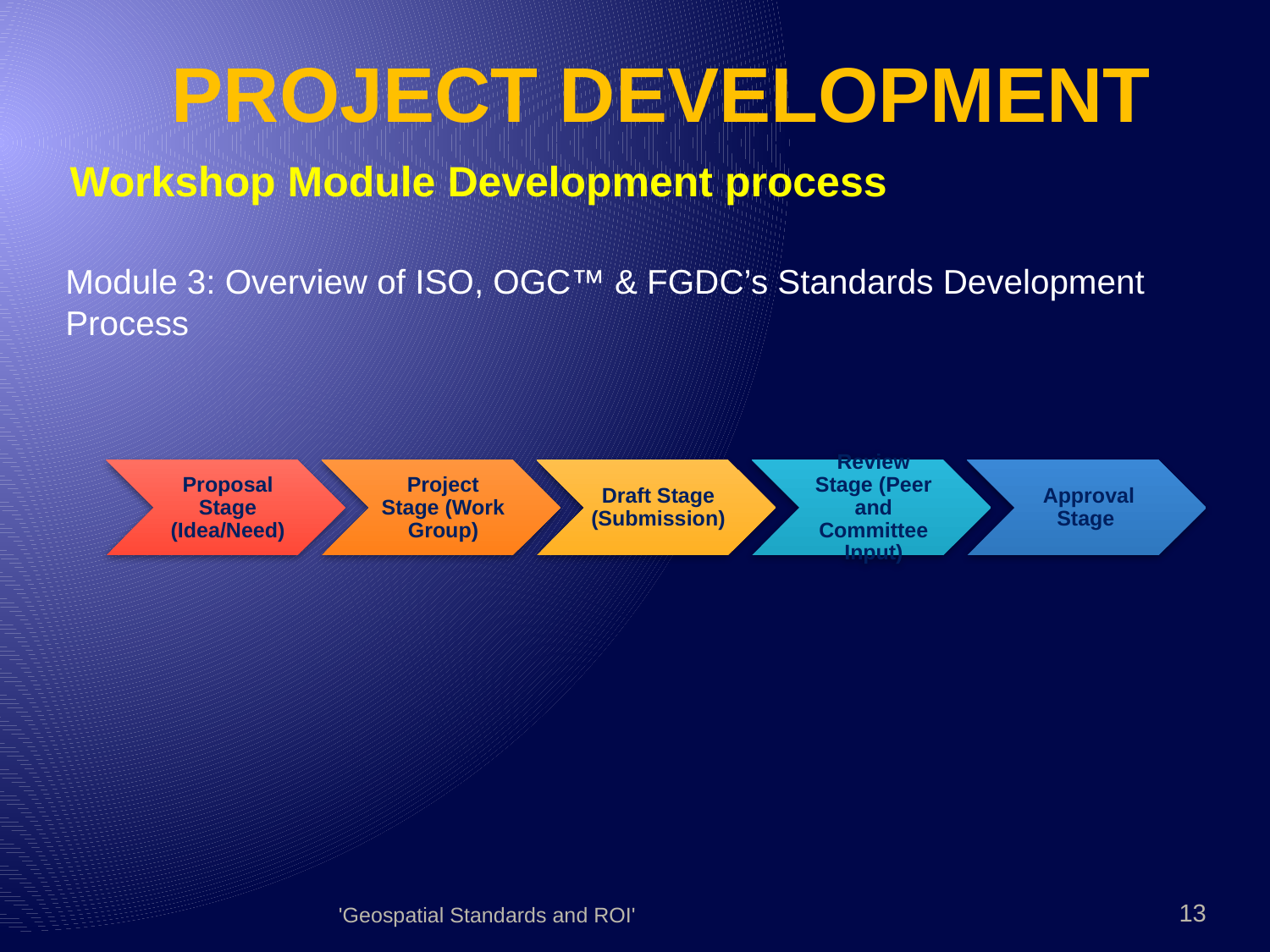

# Project Development
Workshop Module Development process
Module 3: Overview of ISO, OGC™ & FGDC’s Standards Development Process

Proposal Stage (Idea/Need)
Project Stage (Work Group)
Draft Stage (Submission)
Review Stage (Peer and Committee Input)
Approval Stage
'Geospatial Standards and ROI'
13